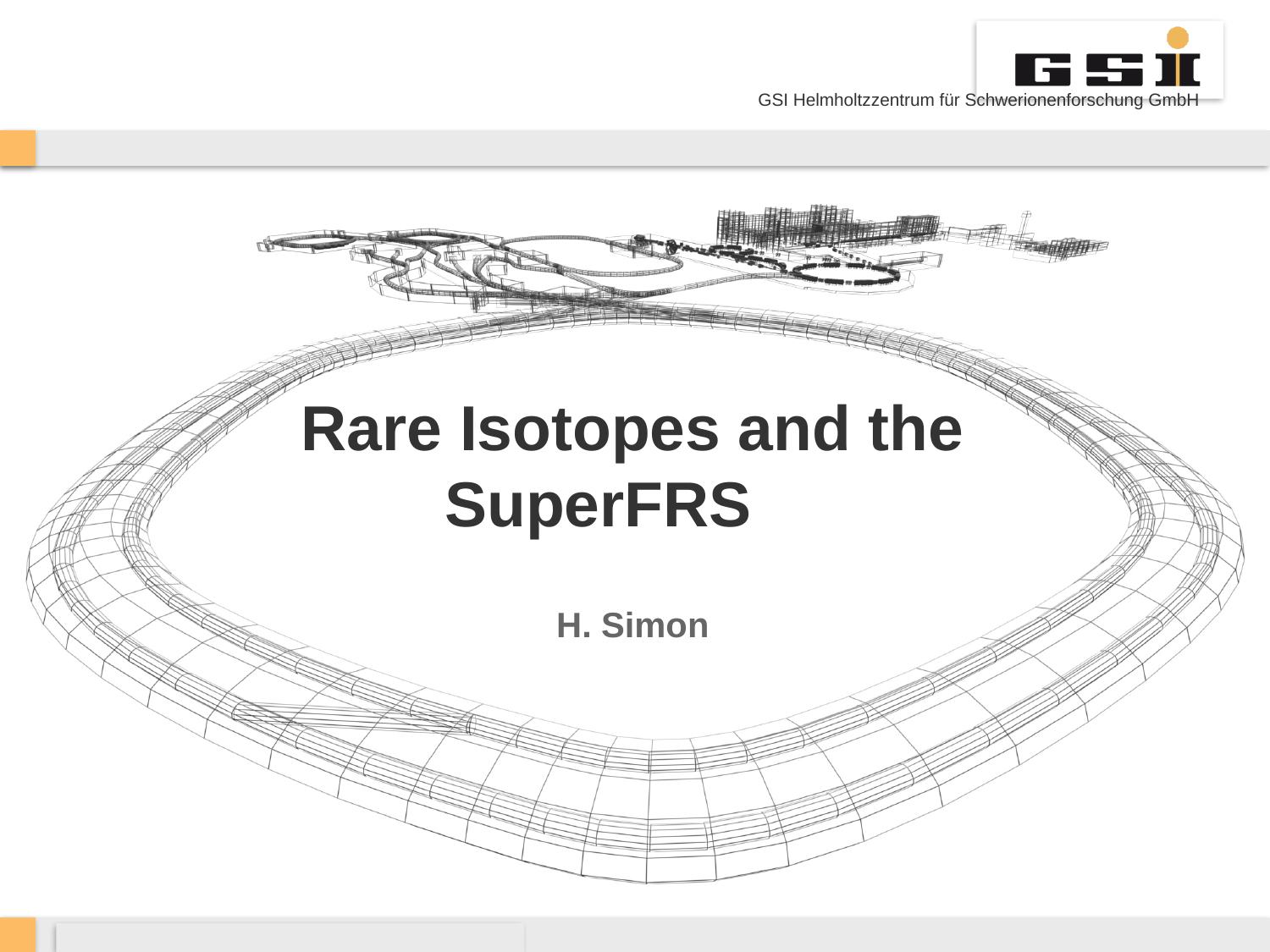

Rare Isotopes and the SuperFRS

H. Simon